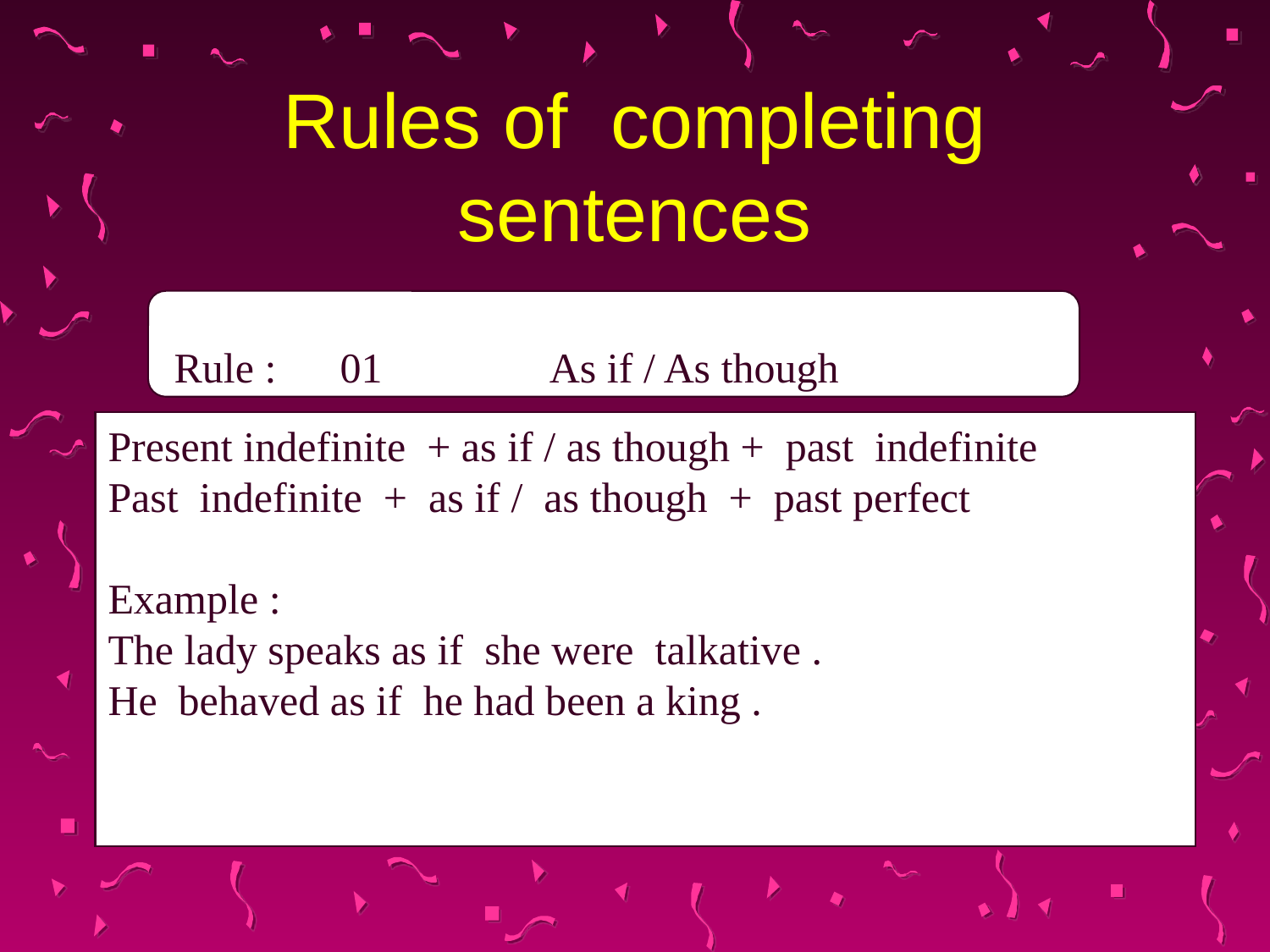

# Rules of  completing sentences

Rule : 01
 Rule :      01                As if / As though

Present indefinite  + as if / as though +  past  indefinite
Past  indefinite  +  as if /  as though  +  past perfect

Example :
The lady speaks as if  she were  talkative .
He  behaved as if  he had been a king .
entPpppppp